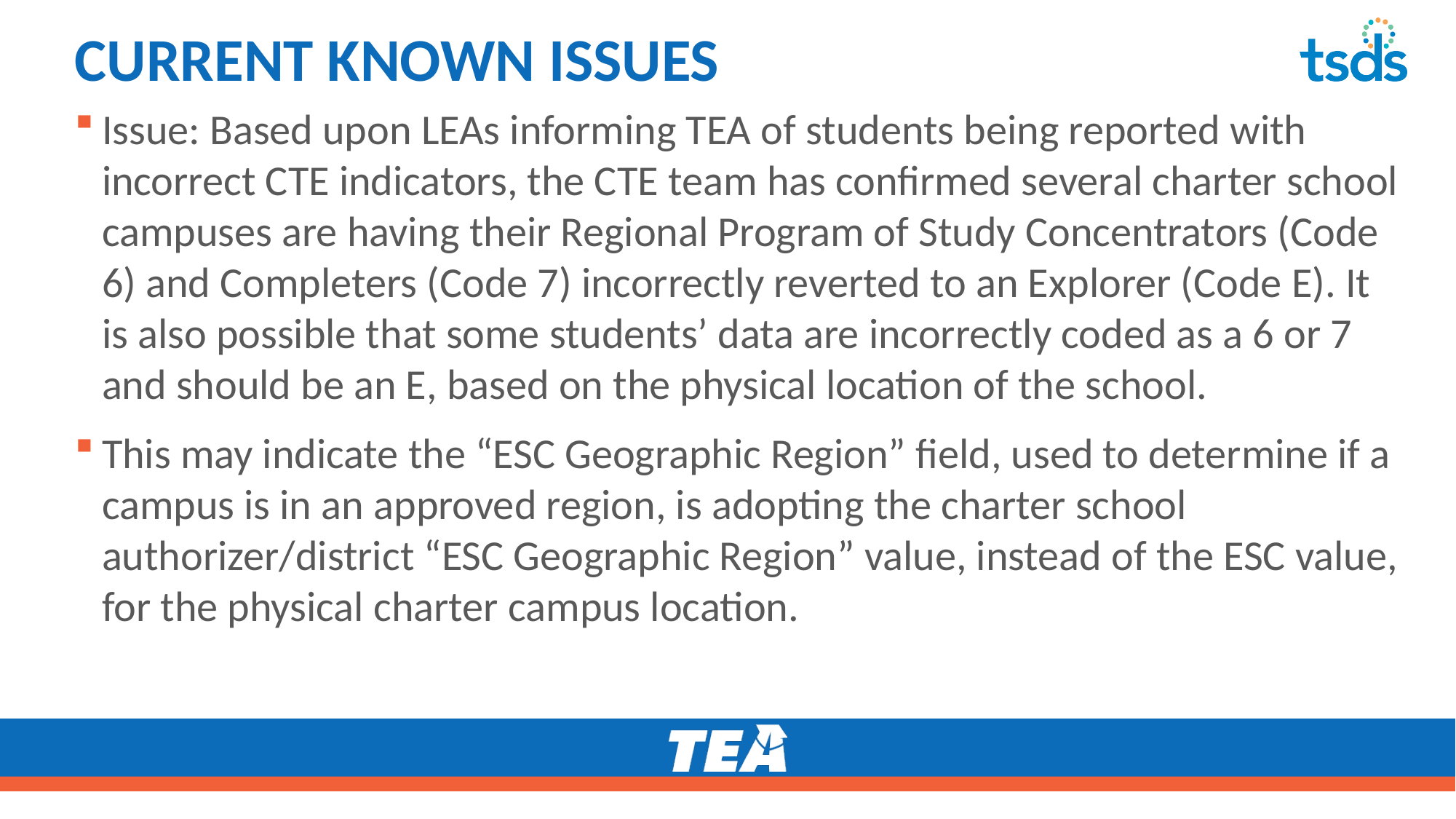

# CURRENT KNOWN ISSUES
Issue: Based upon LEAs informing TEA of students being reported with incorrect CTE indicators, the CTE team has confirmed several charter school campuses are having their Regional Program of Study Concentrators (Code 6) and Completers (Code 7) incorrectly reverted to an Explorer (Code E). It is also possible that some students’ data are incorrectly coded as a 6 or 7 and should be an E, based on the physical location of the school.
This may indicate the “ESC Geographic Region” field, used to determine if a campus is in an approved region, is adopting the charter school authorizer/district “ESC Geographic Region” value, instead of the ESC value, for the physical charter campus location.